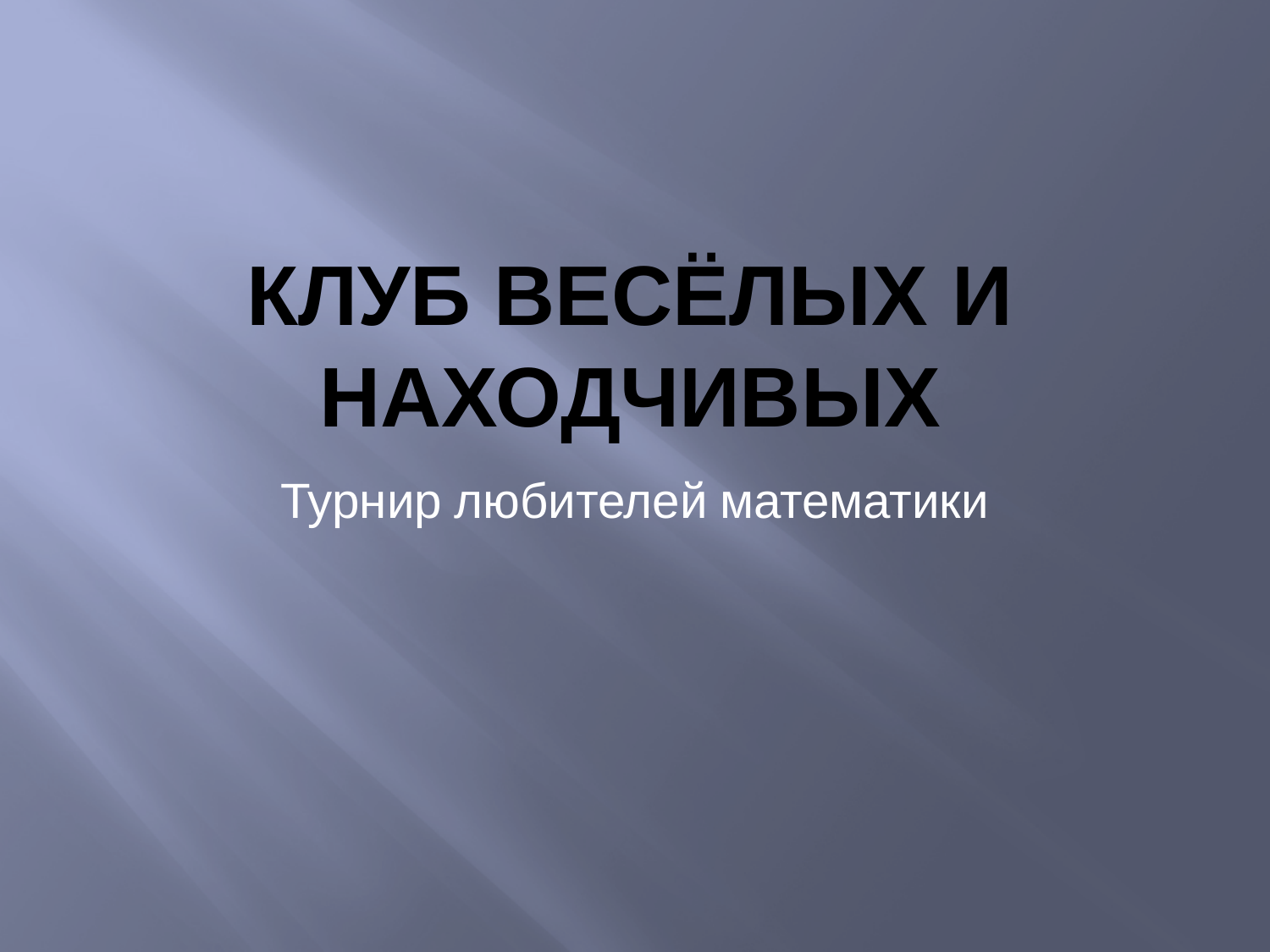

# КЛУБ ВЕСЁЛЫХ И НАХОДЧИВЫХ
Турнир любителей математики